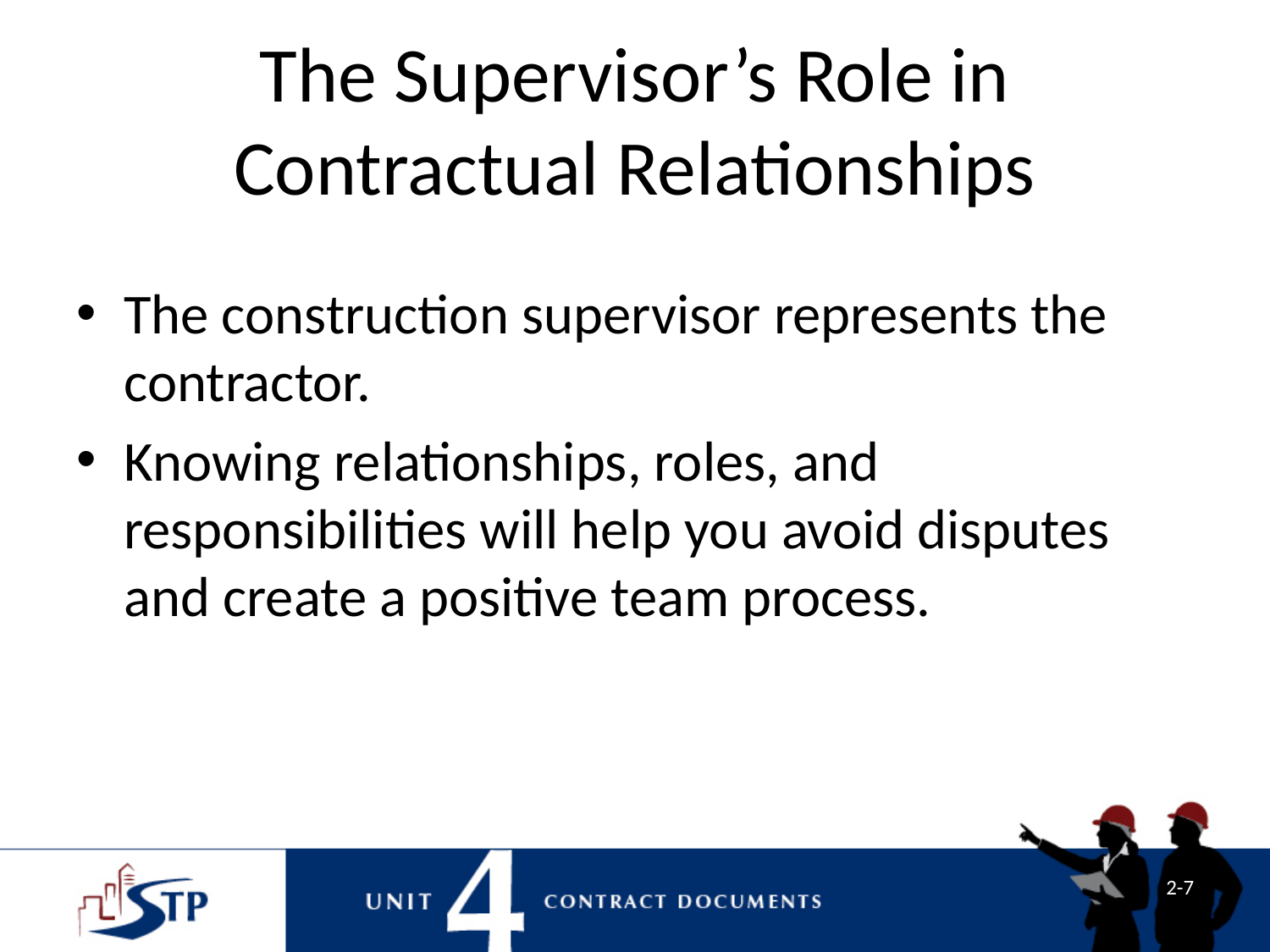

# The Supervisor’s Role in Contractual Relationships
The construction supervisor represents the contractor.
Knowing relationships, roles, and responsibilities will help you avoid disputes and create a positive team process.

2-7